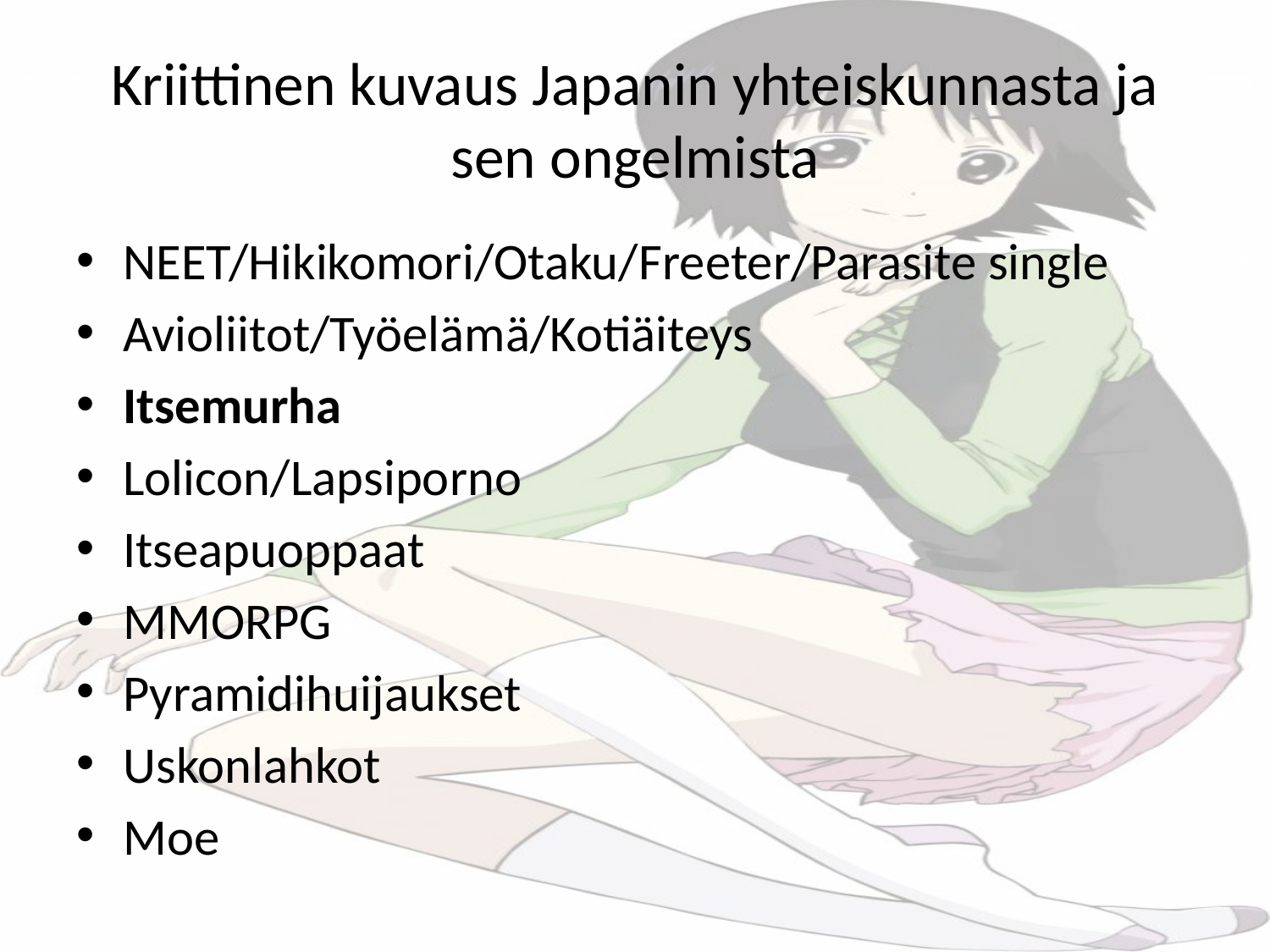

# Kriittinen kuvaus Japanin yhteiskunnasta ja sen ongelmista
NEET/Hikikomori/Otaku/Freeter/Parasite single
Avioliitot/Työelämä/Kotiäiteys
Itsemurha
Lolicon/Lapsiporno
Itseapuoppaat
MMORPG
Pyramidihuijaukset
Uskonlahkot
Moe